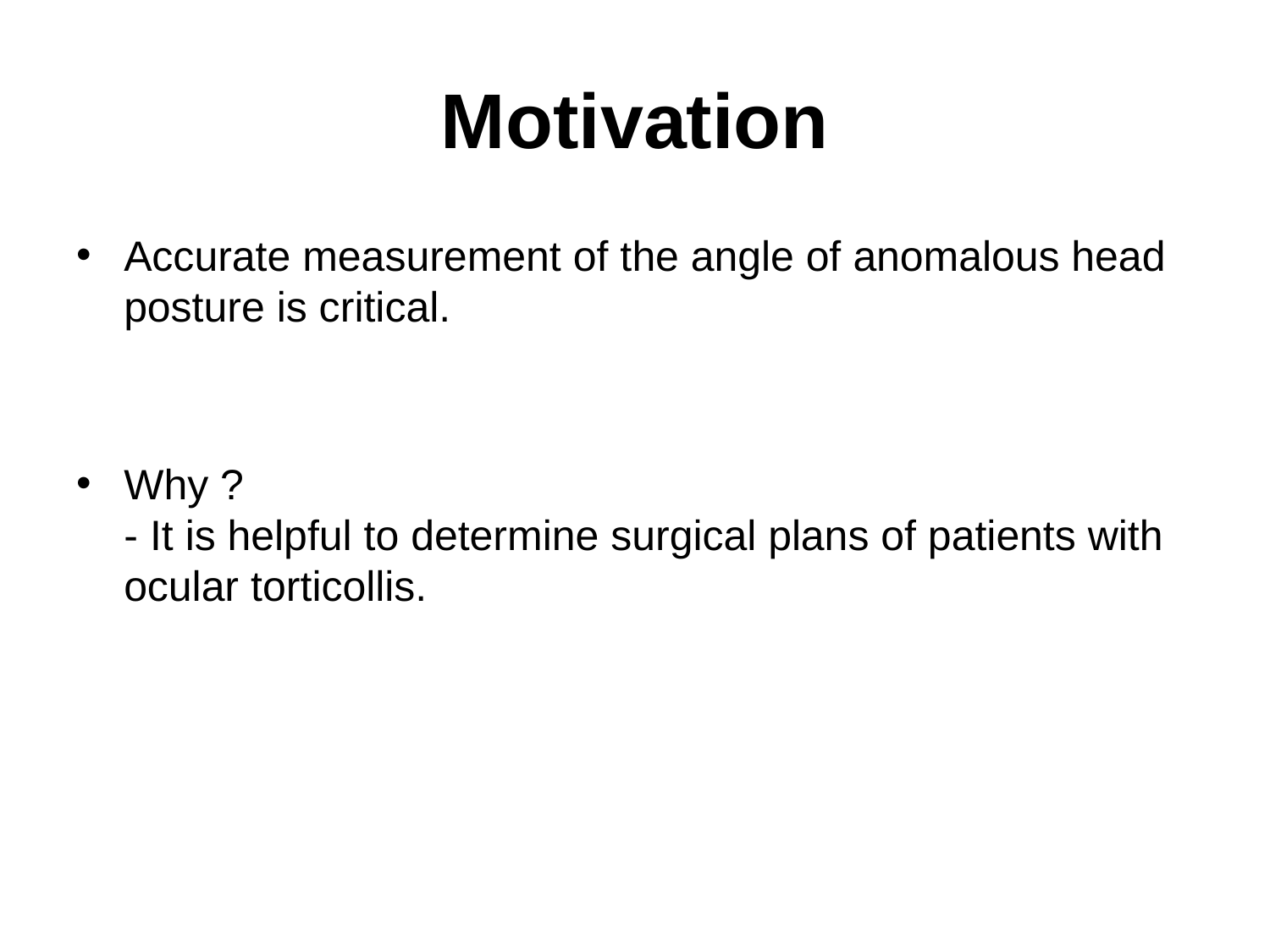

# Motivation
Accurate measurement of the angle of anomalous head posture is critical.

Why ?
- It is helpful to determine surgical plans of patients with ocular torticollis.